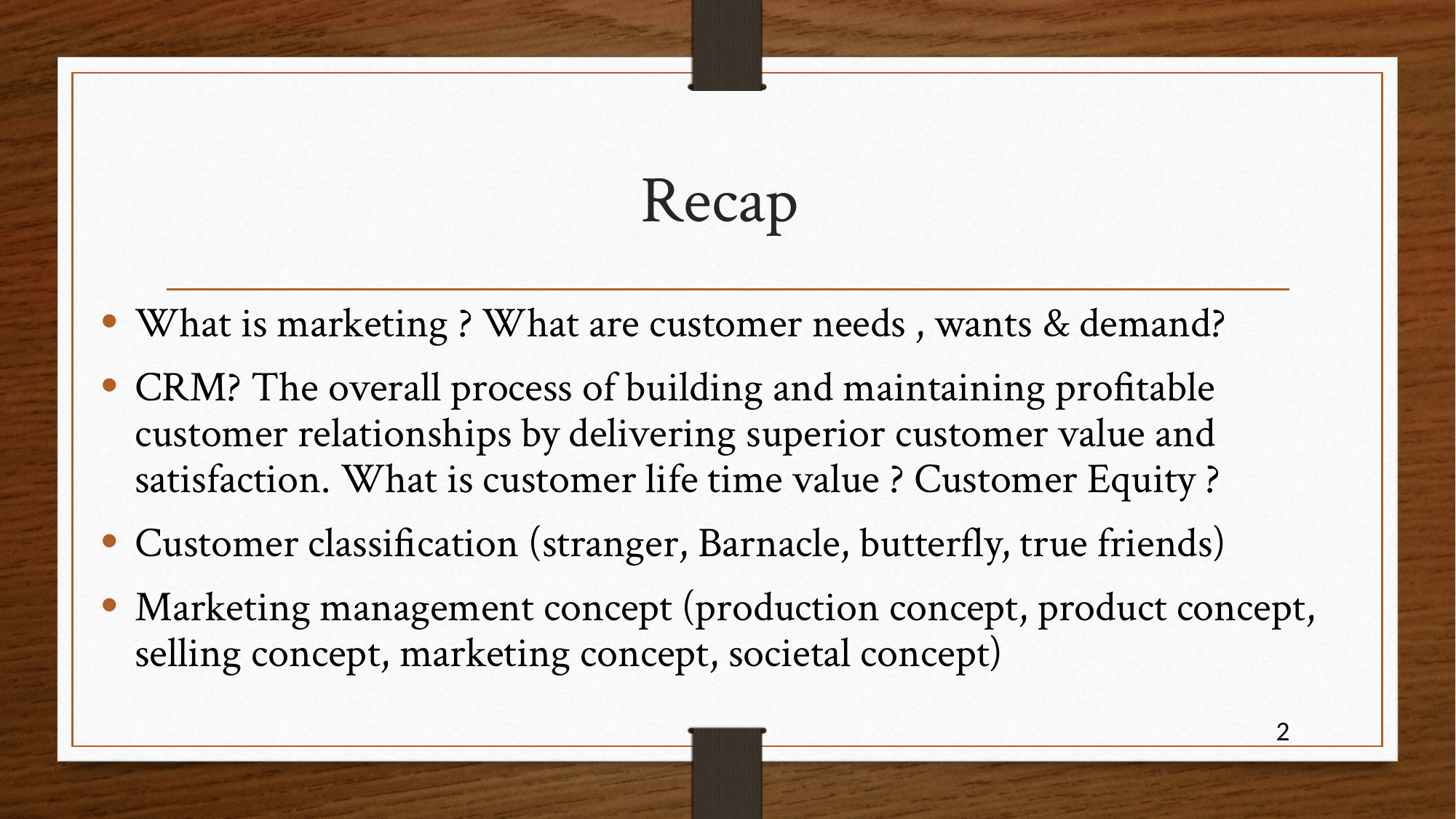

# Recap
What is marketing ? What are customer needs , wants & demand?
CRM? The overall process of building and maintaining profitable customer relationships by delivering superior customer value and satisfaction. What is customer life time value ? Customer Equity ?
Customer classification (stranger, Barnacle, butterfly, true friends)
Marketing management concept (production concept, product concept, selling concept, marketing concept, societal concept)
2